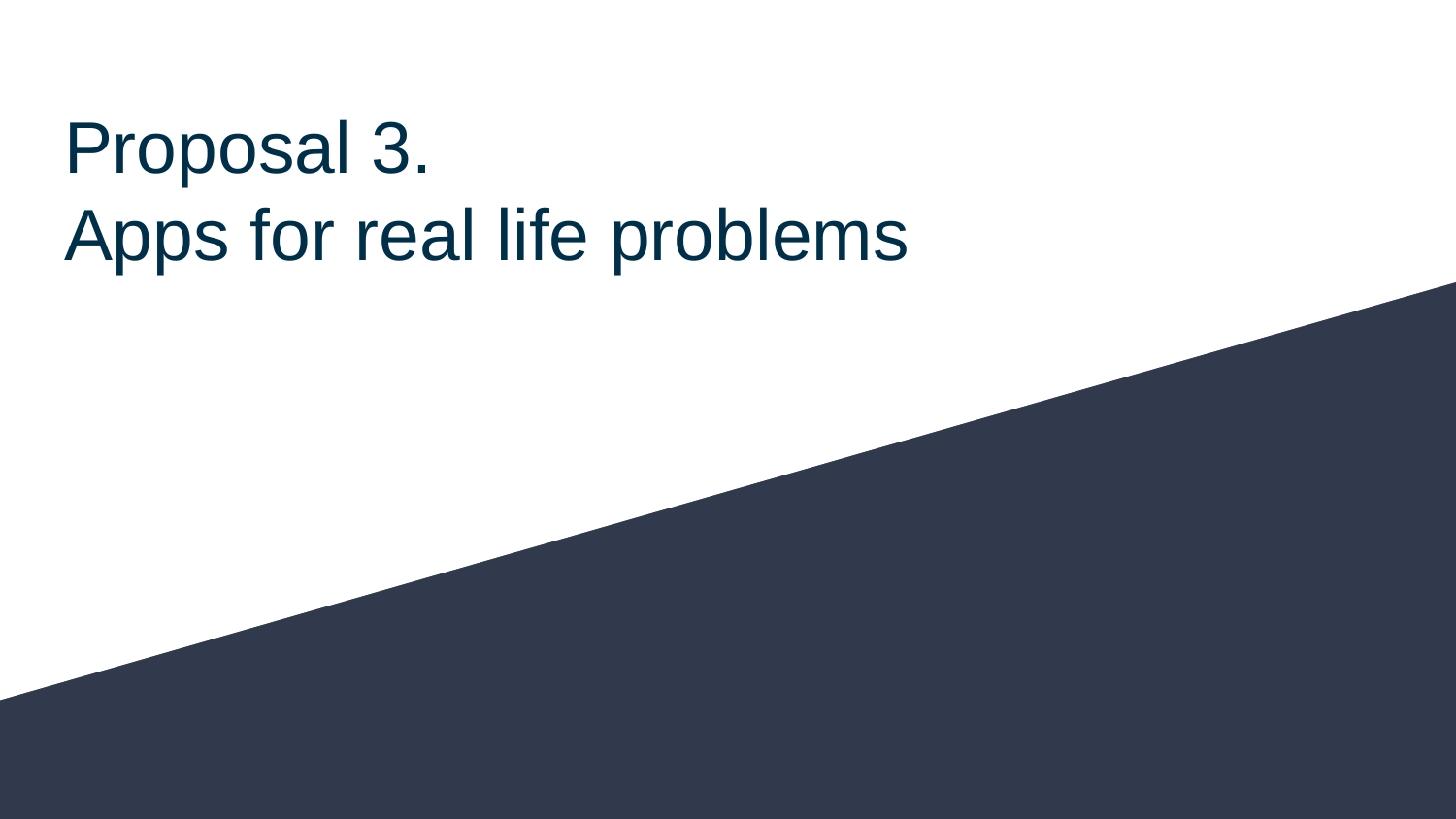

# Proposal 3.
Apps for real life problems